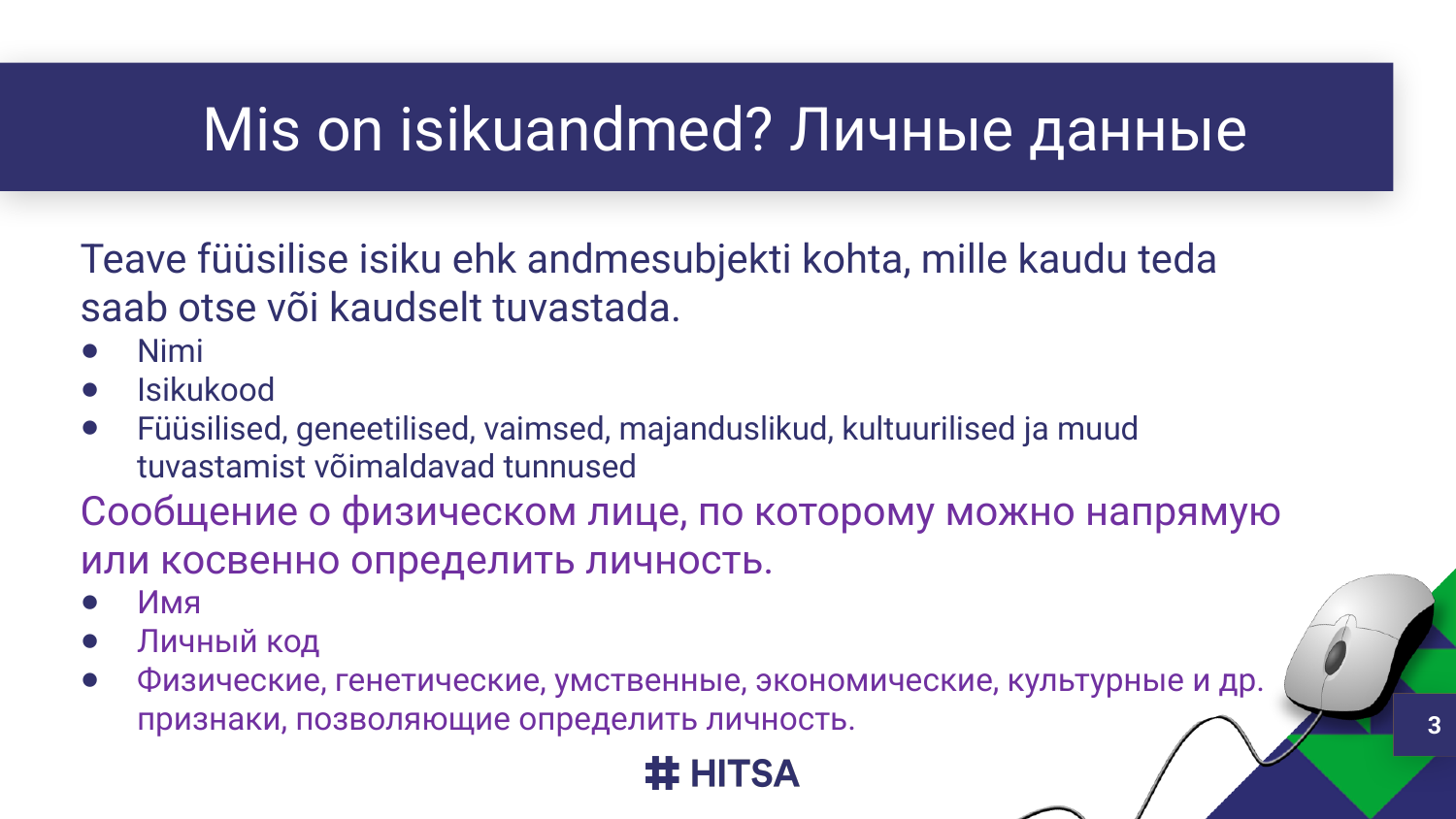

# Mis on isikuandmed? Личные данные
Teave füüsilise isiku ehk andmesubjekti kohta, mille kaudu teda saab otse või kaudselt tuvastada.
Nimi
Isikukood
Füüsilised, geneetilised, vaimsed, majanduslikud, kultuurilised ja muud tuvastamist võimaldavad tunnused
Сообщение о физическом лице, по которому можно напрямую или косвенно определить личность.
Имя
Личный код
Физические, генетические, умственные, экономические, культурные и др. признаки, позволяющие определить личность.

3